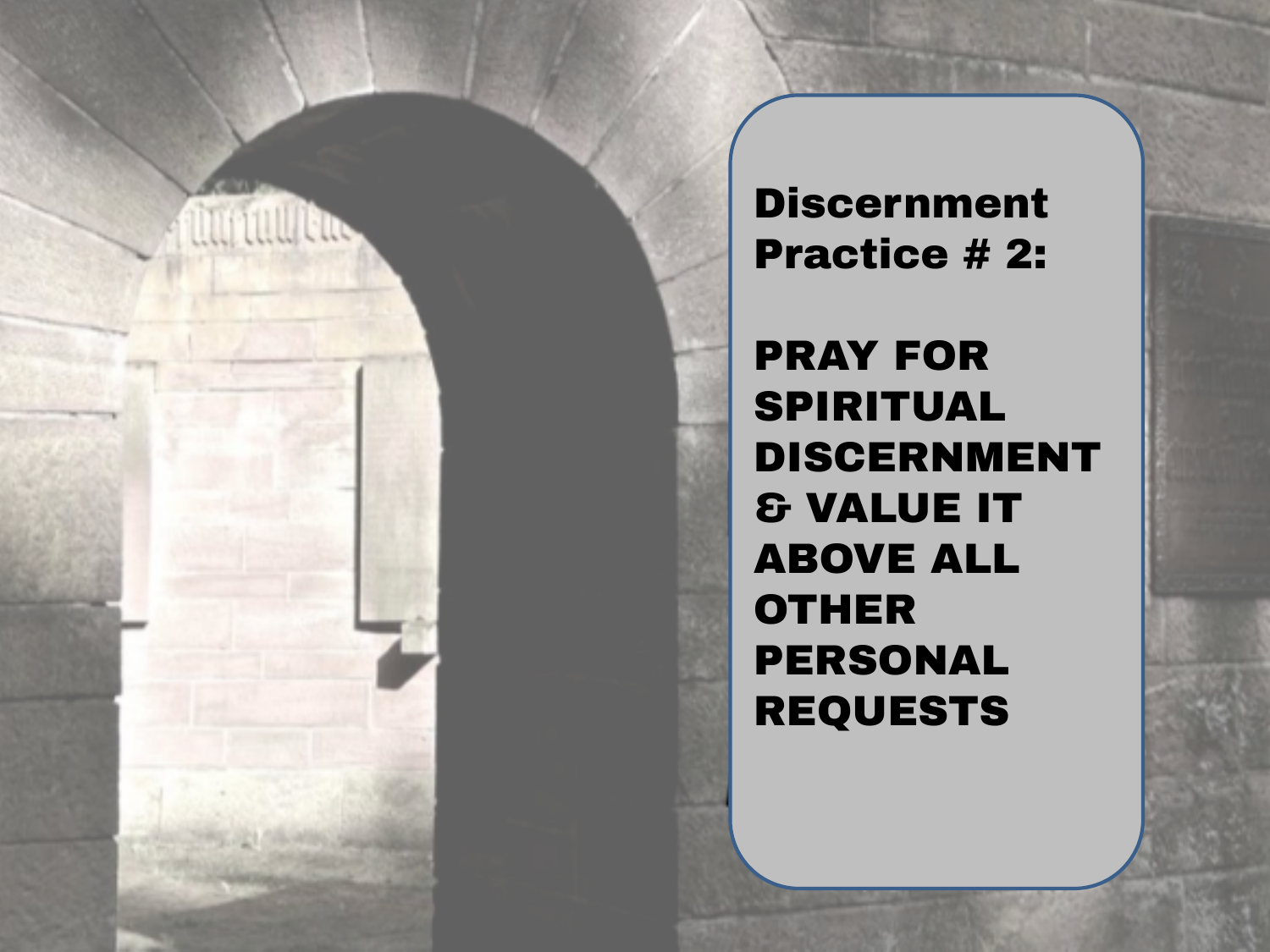

Discernment
Practice # 2:

PRAY FOR SPIRITUAL
DISCERNMENT & VALUE IT ABOVE ALL OTHER PERSONAL REQUESTS